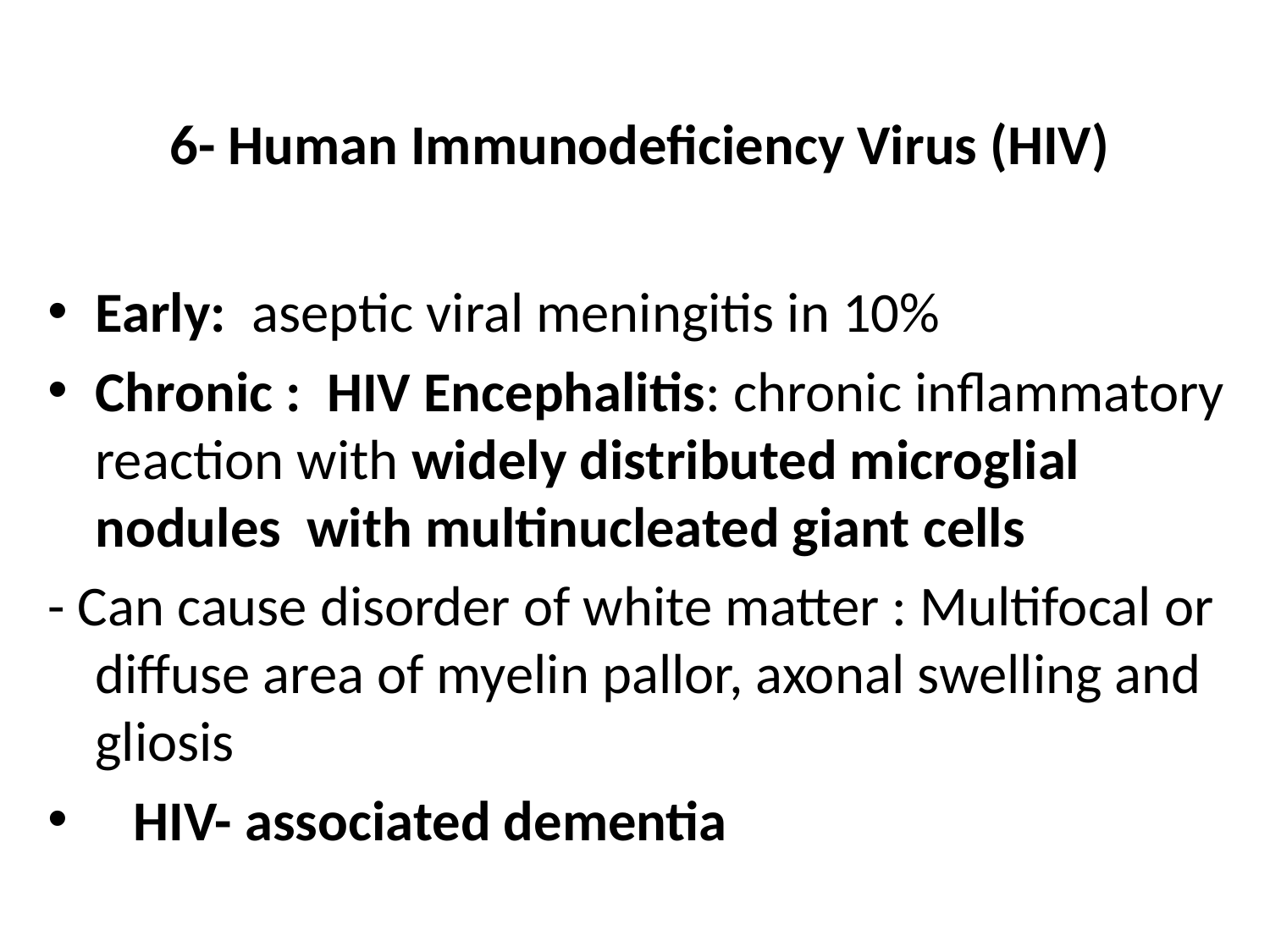

# 6- Human Immunodeficiency Virus (HIV)

Early:  aseptic viral meningitis in 10%
Chronic :  HIV Encephalitis: chronic inflammatory reaction with widely distributed microglial nodules  with multinucleated giant cells
- Can cause disorder of white matter : Multifocal or diffuse area of myelin pallor, axonal swelling and gliosis
   HIV- associated dementia